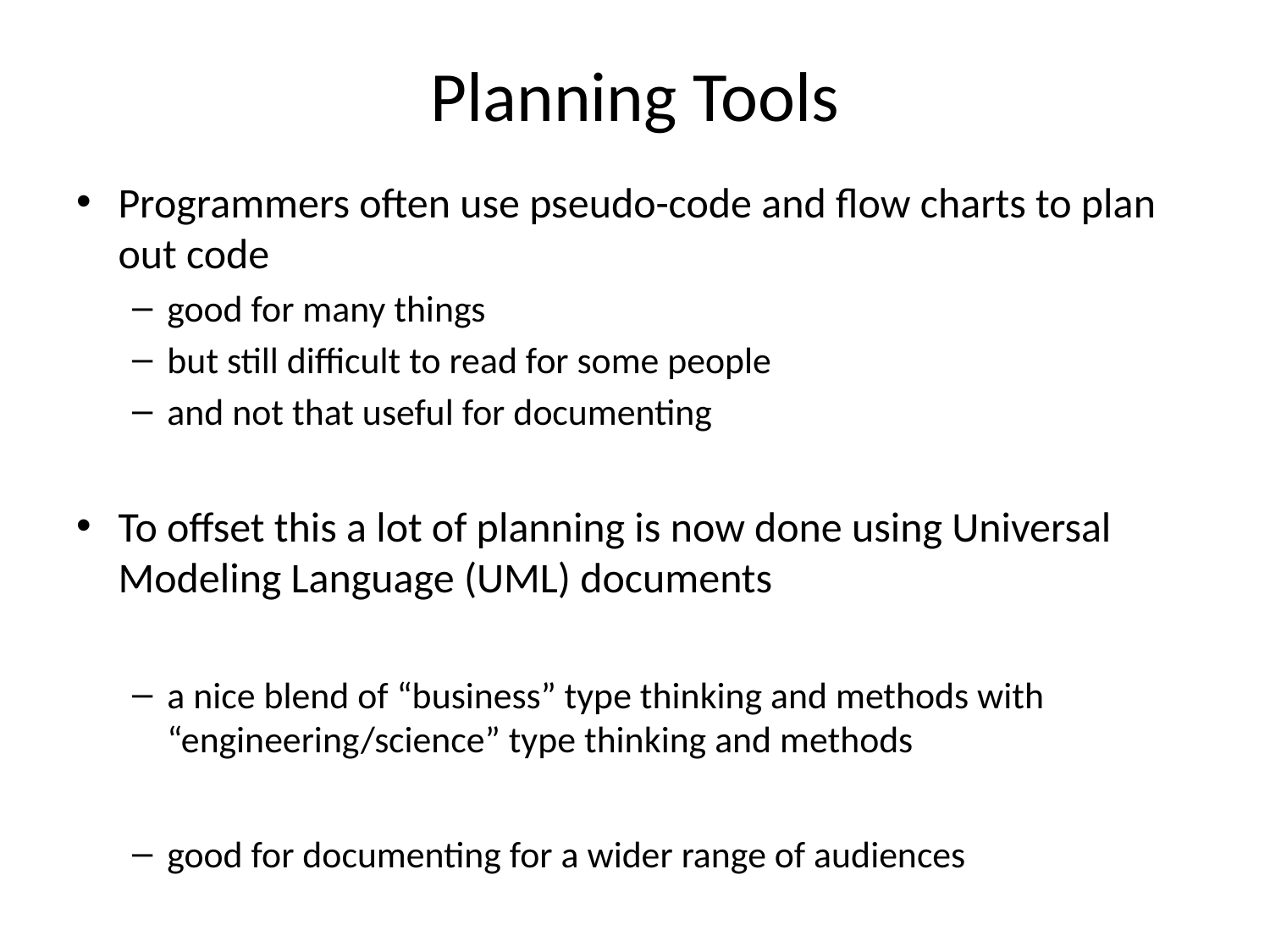

# Planning Tools
Programmers often use pseudo-code and flow charts to plan out code
good for many things
but still difficult to read for some people
and not that useful for documenting

To offset this a lot of planning is now done using Universal Modeling Language (UML) documents

a nice blend of “business” type thinking and methods with “engineering/science” type thinking and methods

good for documenting for a wider range of audiences